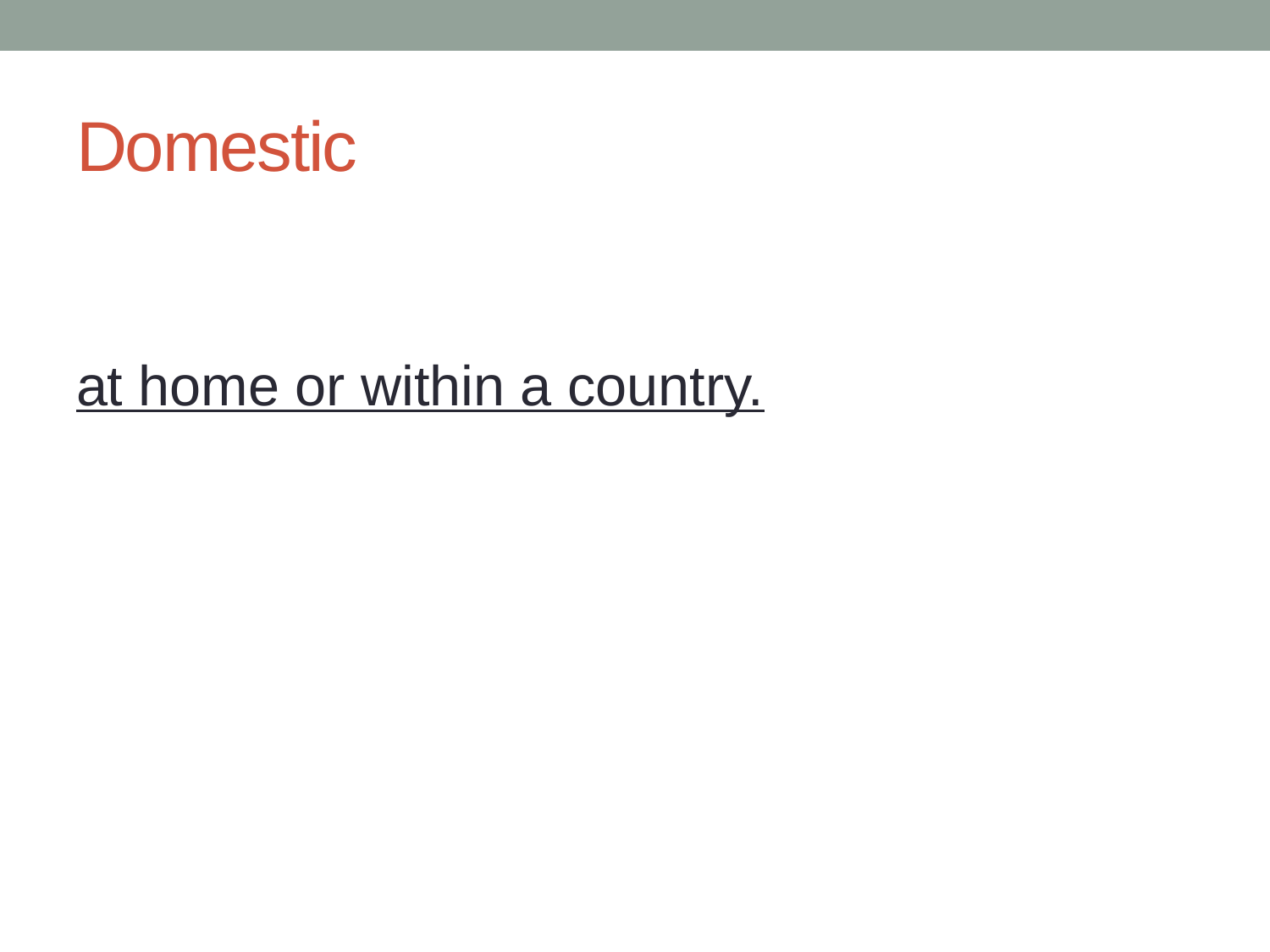

# Domestic

at home or within a country.